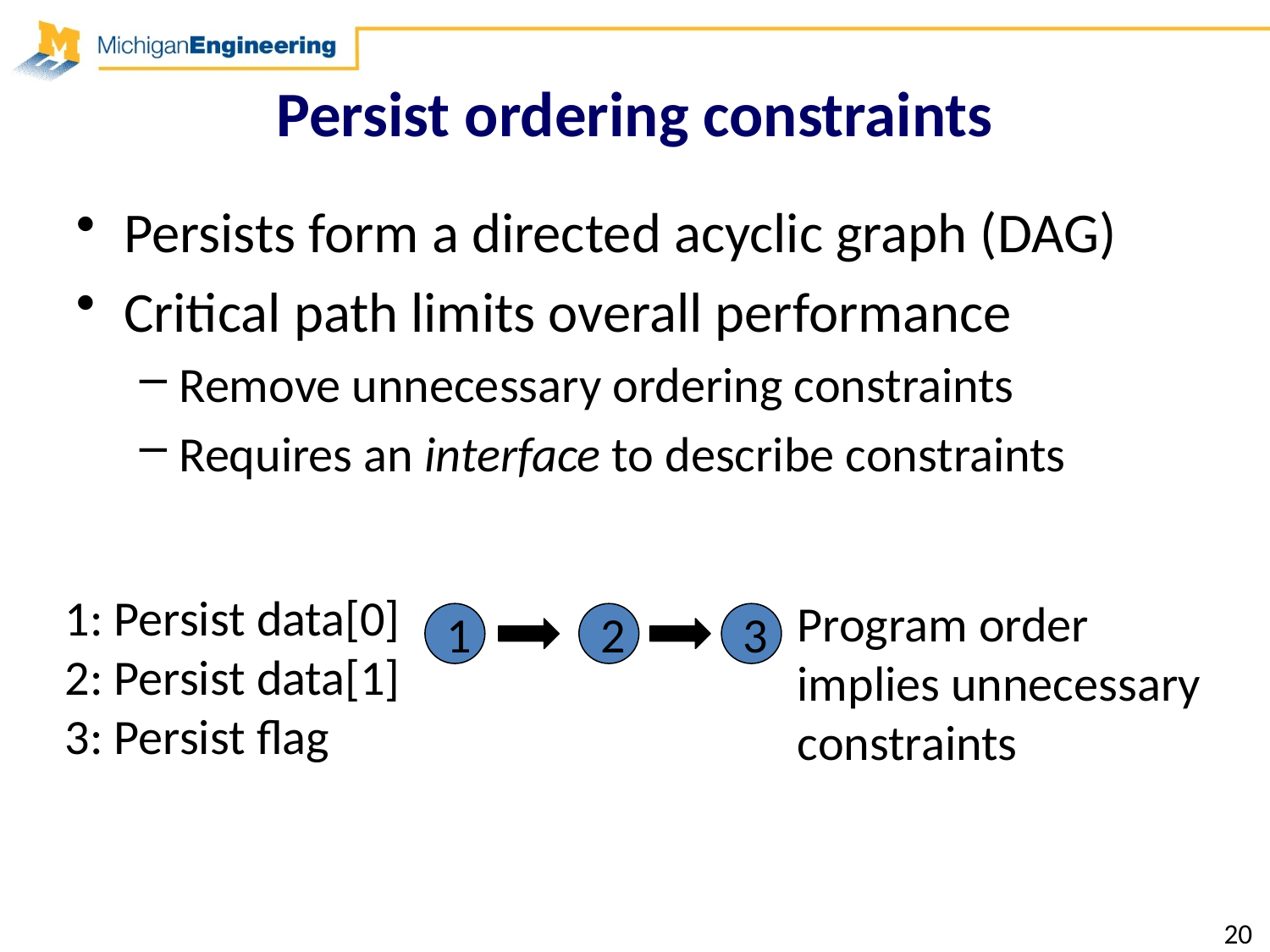

# Persist ordering constraints
Persists form a directed acyclic graph (DAG)
Critical path limits overall performance
Remove unnecessary ordering constraints
Requires an interface to describe constraints

1: Persist data[0]
2: Persist data[1]
3: Persist flag
Program order implies unnecessary constraints
1
2
3

20